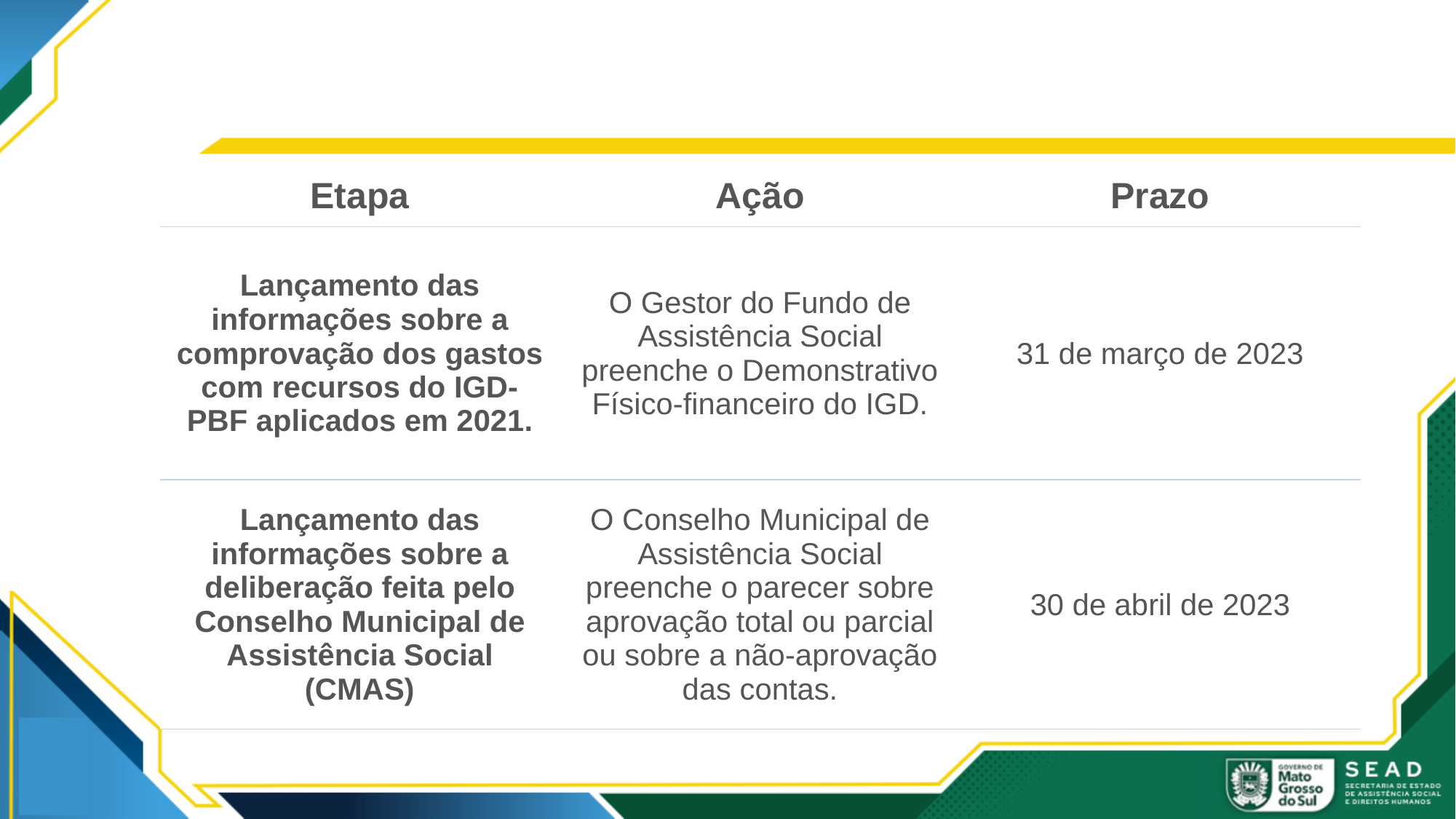

| Etapa | Ação | Prazo |
| --- | --- | --- |
| Lançamento das informações sobre a comprovação dos gastos com recursos do IGD-PBF aplicados em 2021. | O Gestor do Fundo de Assistência Social preenche o Demonstrativo Físico-financeiro do IGD. | 31 de março de 2023 |
| Lançamento das informações sobre a deliberação feita pelo Conselho Municipal de Assistência Social (CMAS) | O Conselho Municipal de Assistência Social preenche o parecer sobre aprovação total ou parcial ou sobre a não-aprovação das contas. | 30 de abril de 2023 |